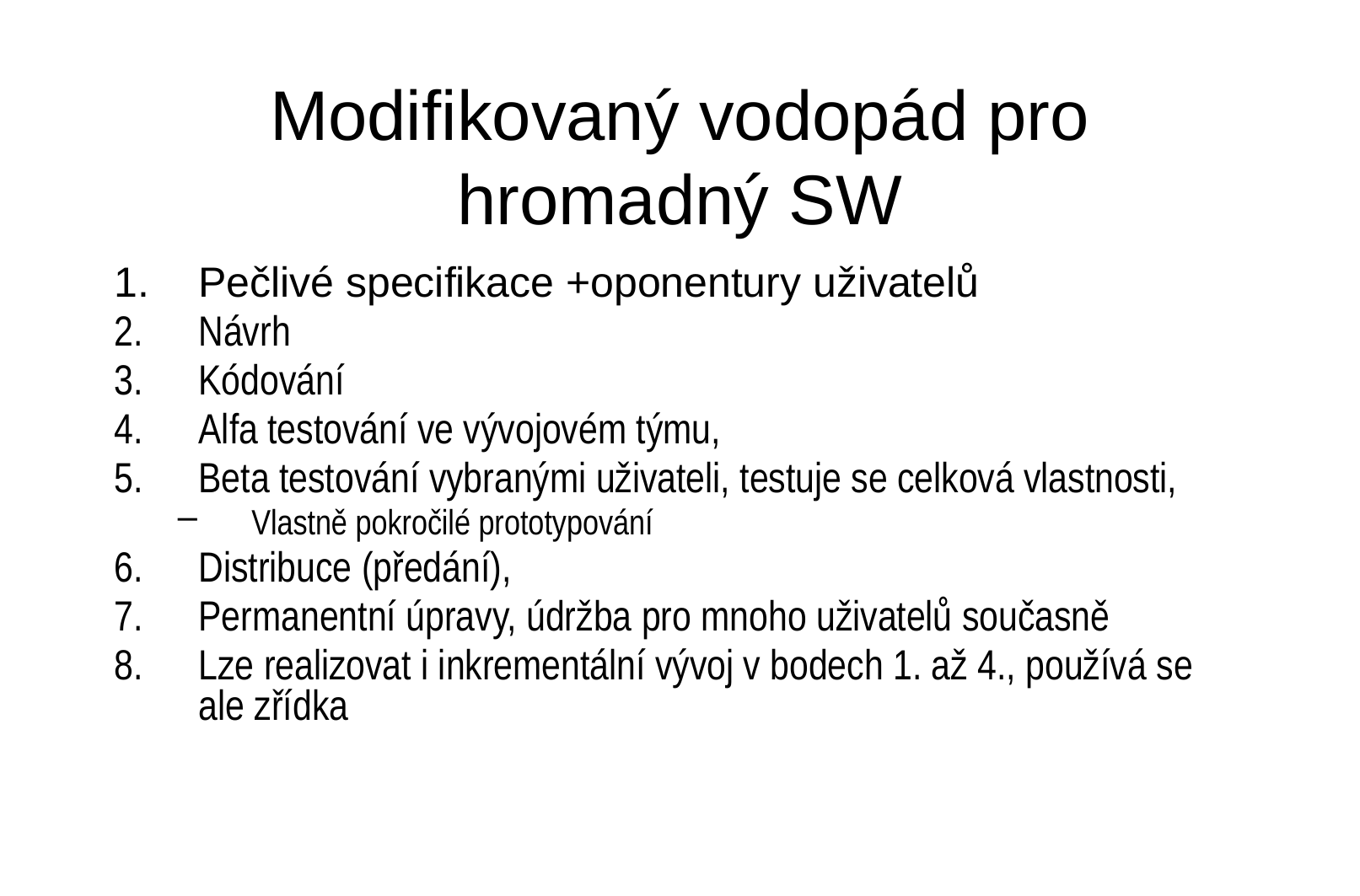

# Modifikovaný vodopád pro hromadný SW
Pečlivé specifikace +oponentury uživatelů
Návrh
Kódování
Alfa testování ve vývojovém týmu,
Beta testování vybranými uživateli, testuje se celková vlastnosti,
Vlastně pokročilé prototypování
Distribuce (předání),
Permanentní úpravy, údržba pro mnoho uživatelů současně
Lze realizovat i inkrementální vývoj v bodech 1. až 4., používá se ale zřídka